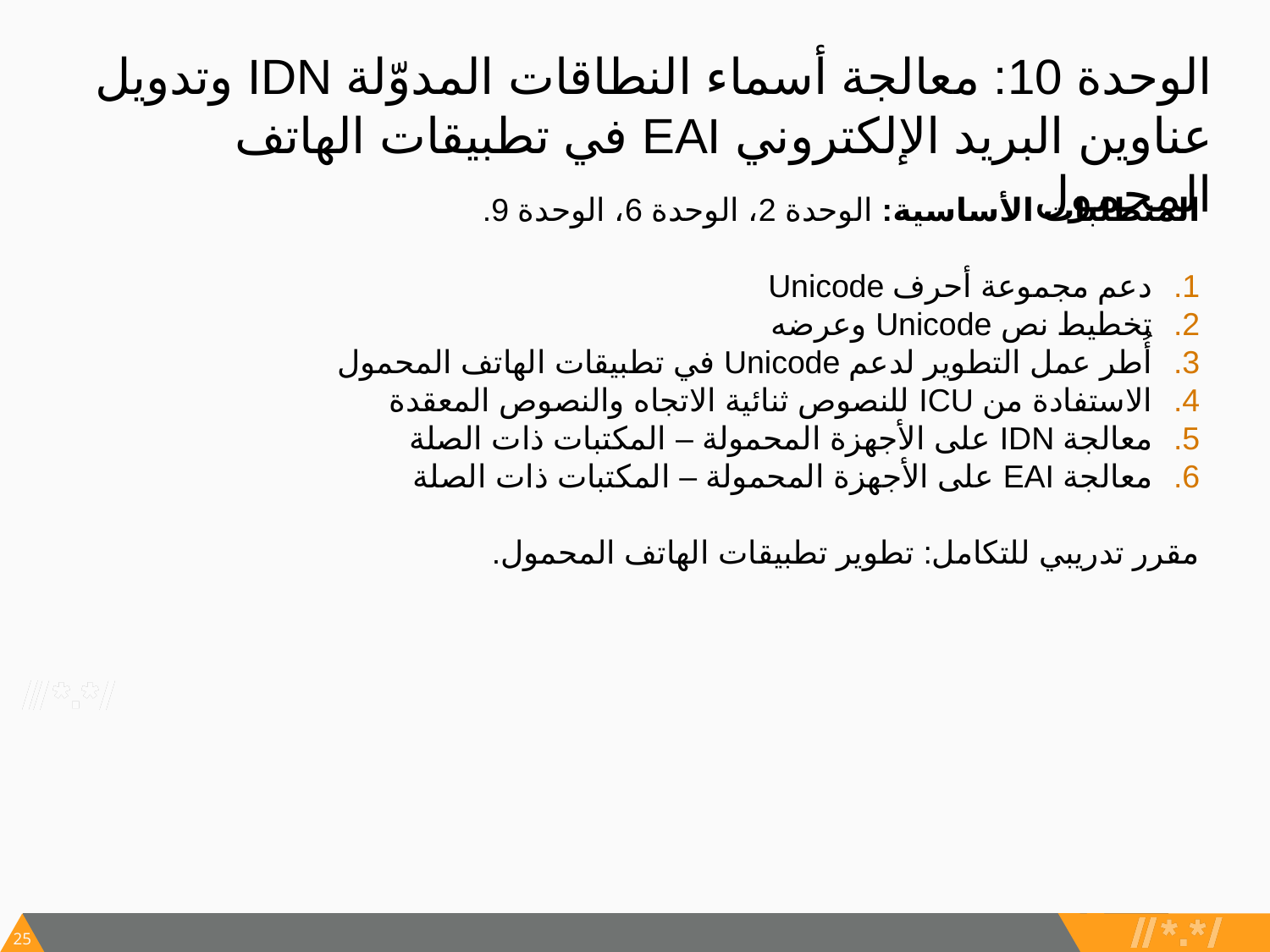

# الوحدة 10: معالجة أسماء النطاقات المدوّلة IDN وتدويل عناوين البريد الإلكتروني EAI في تطبيقات الهاتف المحمول
المتطلبات الأساسية: الوحدة 2، الوحدة 6، الوحدة 9.

دعم مجموعة أحرف Unicode
تخطيط نص Unicode وعرضه
أُطر عمل التطوير لدعم Unicode في تطبيقات الهاتف المحمول
الاستفادة من ICU للنصوص ثنائية الاتجاه والنصوص المعقدة
معالجة IDN على الأجهزة المحمولة – المكتبات ذات الصلة
معالجة EAI على الأجهزة المحمولة – المكتبات ذات الصلة

مقرر تدريبي للتكامل: تطوير تطبيقات الهاتف المحمول.